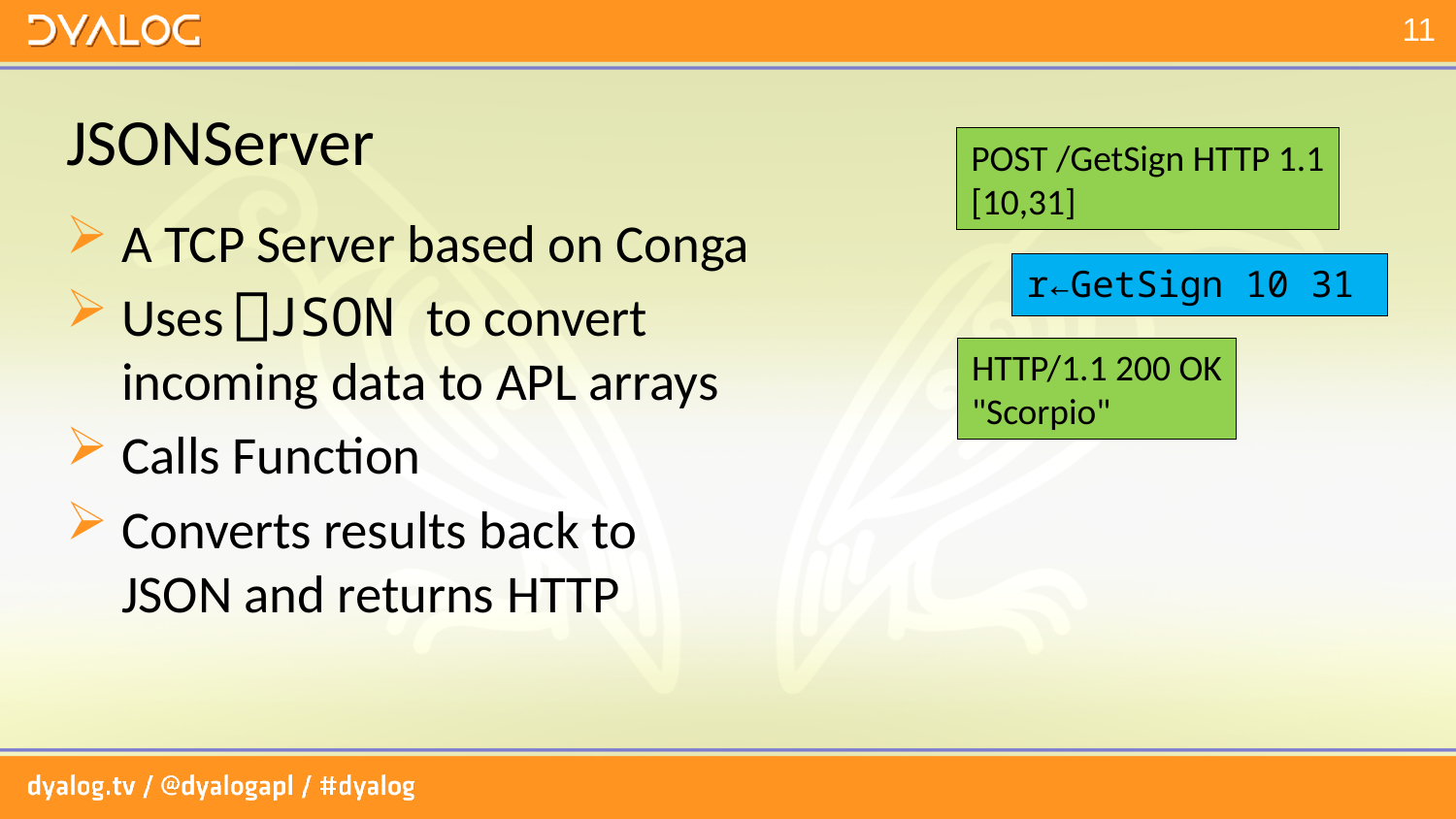

# JSONServer
POST /GetSign HTTP 1.1
[10,31]
A TCP Server based on Conga
Uses ⎕JSON to convert incoming data to APL arrays
Calls Function
Converts results back to JSON and returns HTTP
r←GetSign 10 31
HTTP/1.1 200 OK
"Scorpio"